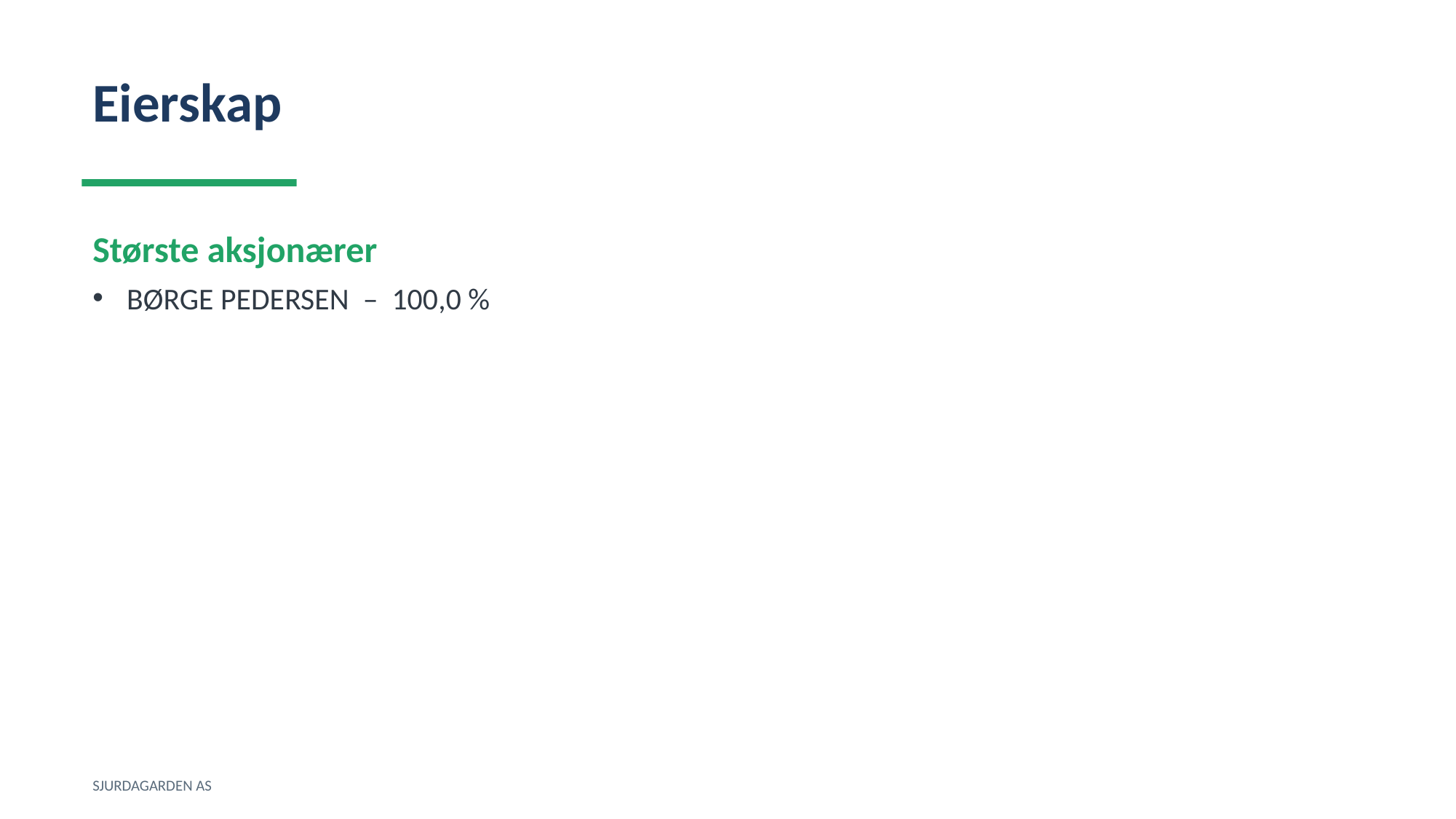

Eierskap

Største aksjonærer
BØRGE PEDERSEN  –  100,0 %
SJURDAGARDEN AS